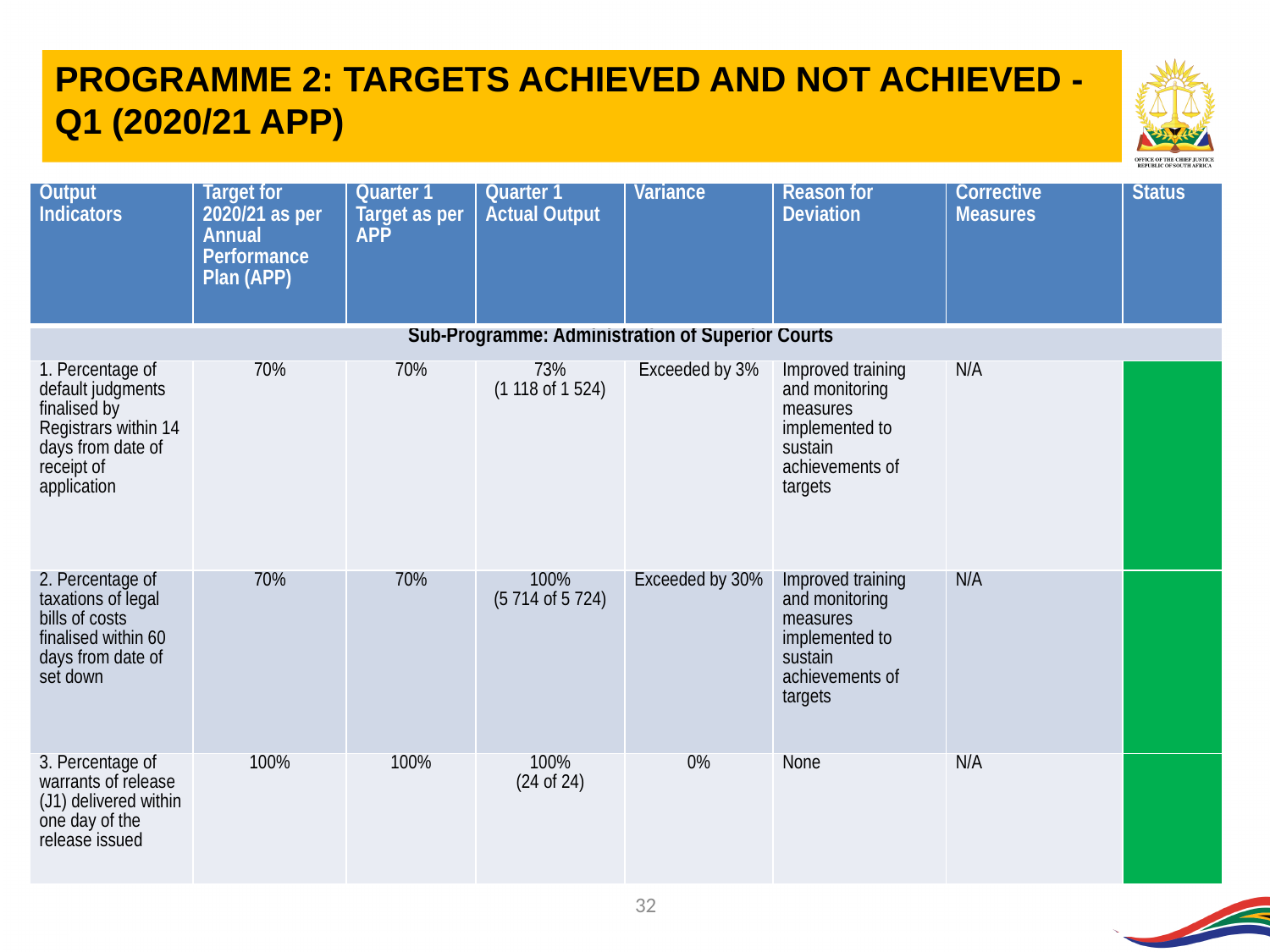

PROGRAMME 2: TARGETS ACHIEVED AND NOT ACHIEVED - Q1 (2020/21 APP)

| Output Indicators | Target for 2020/21 as per Annual Performance Plan (APP) | Quarter 1 Target as per APP | Quarter 1 Actual Output | Variance | Reason for Deviation | Corrective Measures | Status |
| --- | --- | --- | --- | --- | --- | --- | --- |
| Sub-Programme: Administration of Superior Courts |  |  |  |  |  |  |  |
| 1. Percentage of default judgments finalised by Registrars within 14 days from date of receipt of application | 70% | 70% | 73% (1 118 of 1 524) | Exceeded by 3% | Improved training and monitoring measures implemented to sustain achievements of targets | N/A |  |
| 2. Percentage of taxations of legal bills of costs finalised within 60 days from date of set down | 70% | 70% | 100% (5 714 of 5 724) | Exceeded by 30% | Improved training and monitoring measures implemented to sustain achievements of targets | N/A |  |
| 3. Percentage of warrants of release (J1) delivered within one day of the release issued | 100% | 100% | 100% (24 of 24) | 0% | None | N/A |  |
|  |
| --- |
32